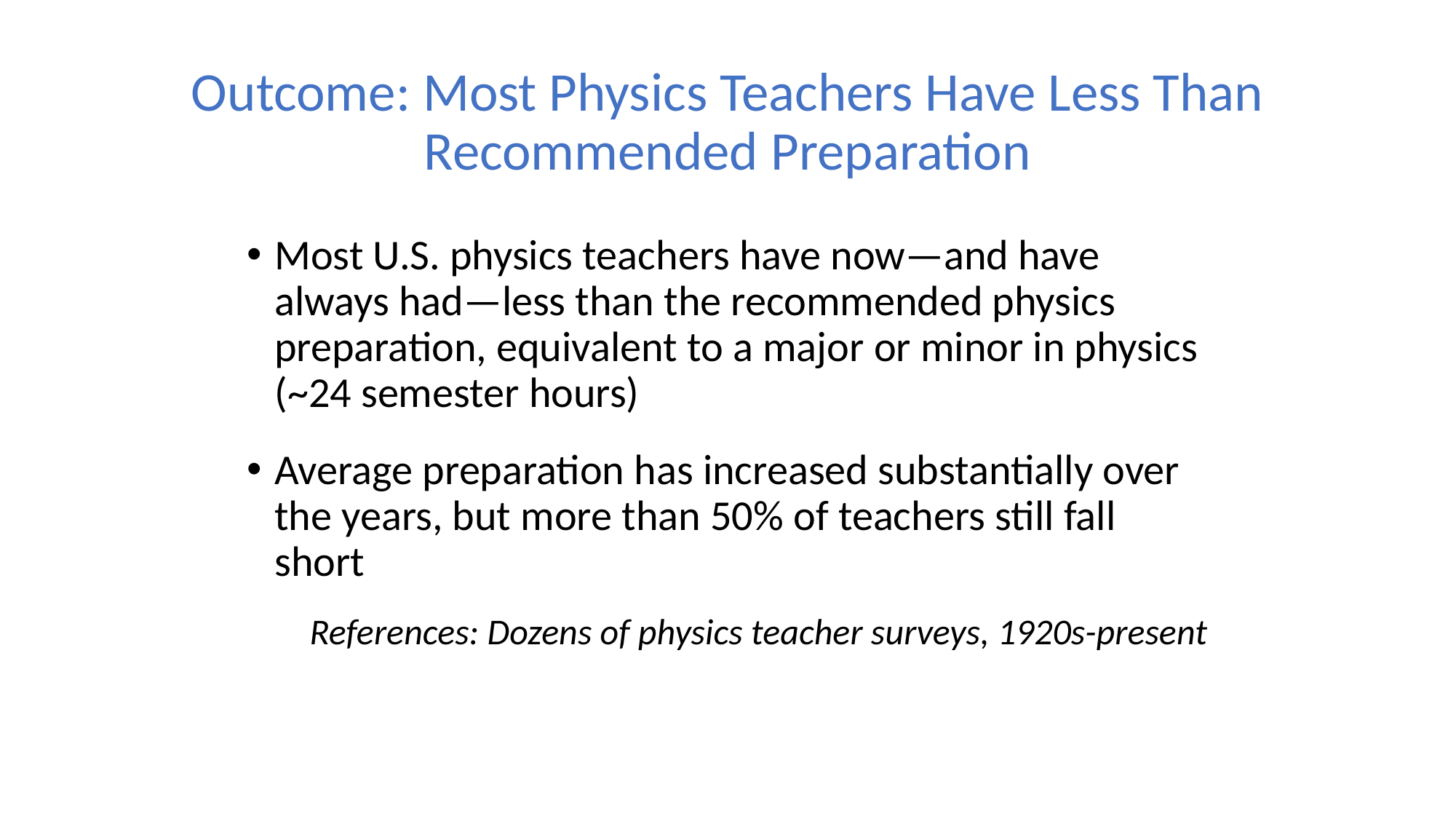

# Outcome: Most Physics Teachers Have Less Than Recommended Preparation
Most U.S. physics teachers have now—and have always had—less than the recommended physics preparation, equivalent to a major or minor in physics (~24 semester hours)
Average preparation has increased substantially over the years, but more than 50% of teachers still fall short
References: Dozens of physics teacher surveys, 1920s-present